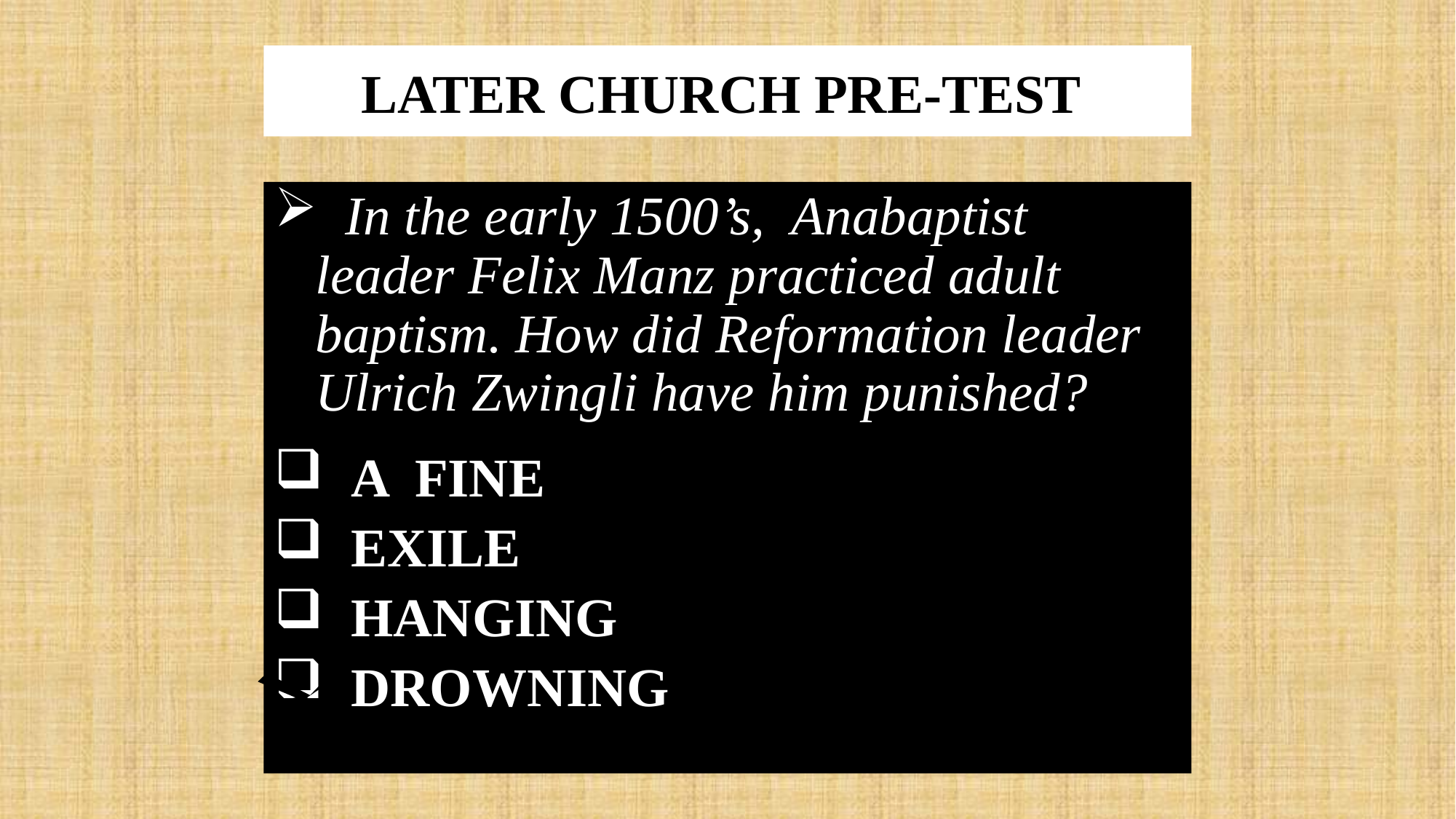

# LATER CHURCH PRE-TEST
  In the early 1500’s,  Anabaptist leader Felix Manz practiced adult baptism. How did Reformation leader Ulrich Zwingli have him punished?

  A  FINE
  EXILE
  HANGING
  DROWNING

X